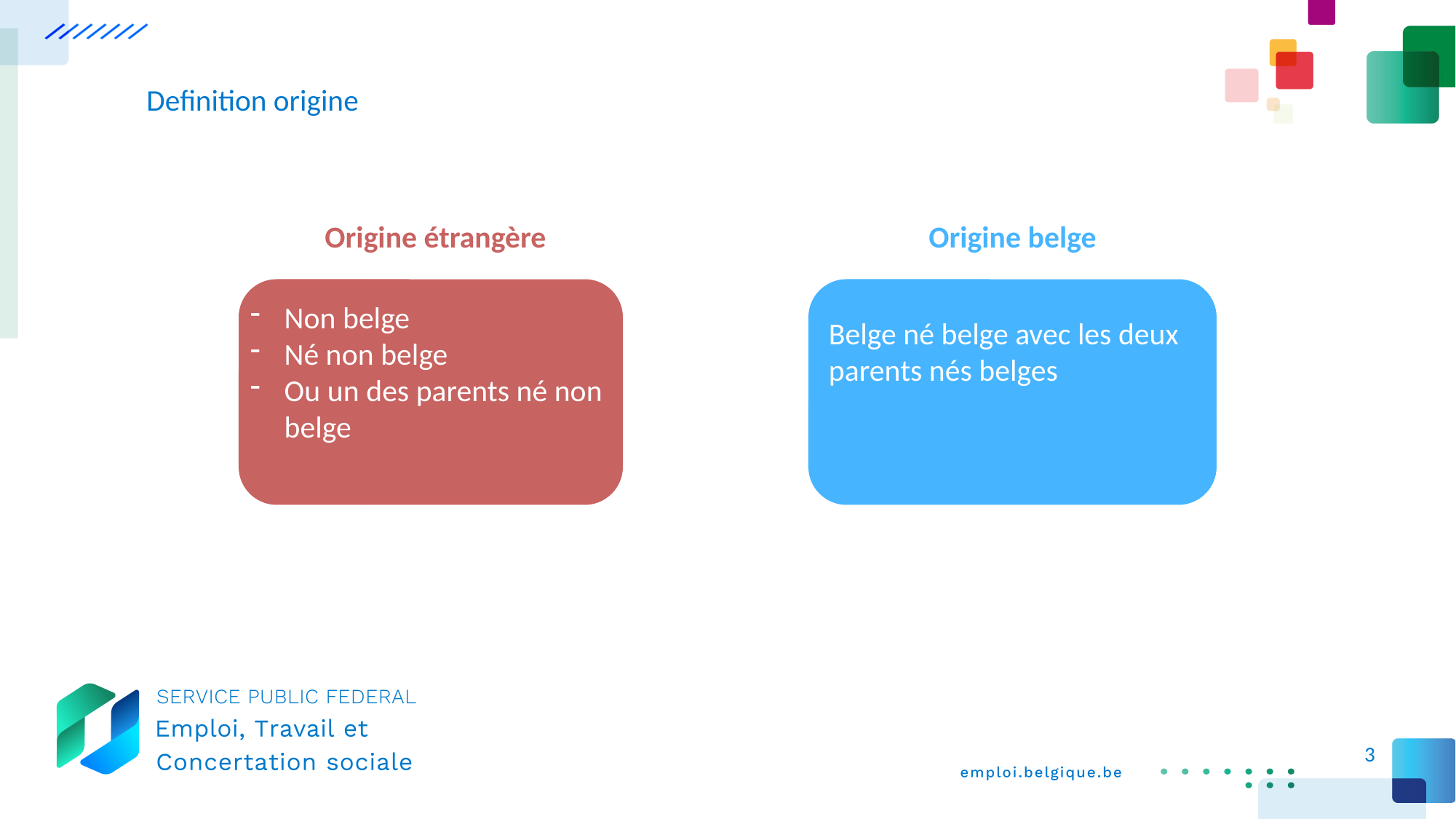

# Definition origine
Origine étrangère
Origine belge

Non belge
Né non belge
Ou un des parents né non belge
Belge né belge avec les deux parents nés belges
3